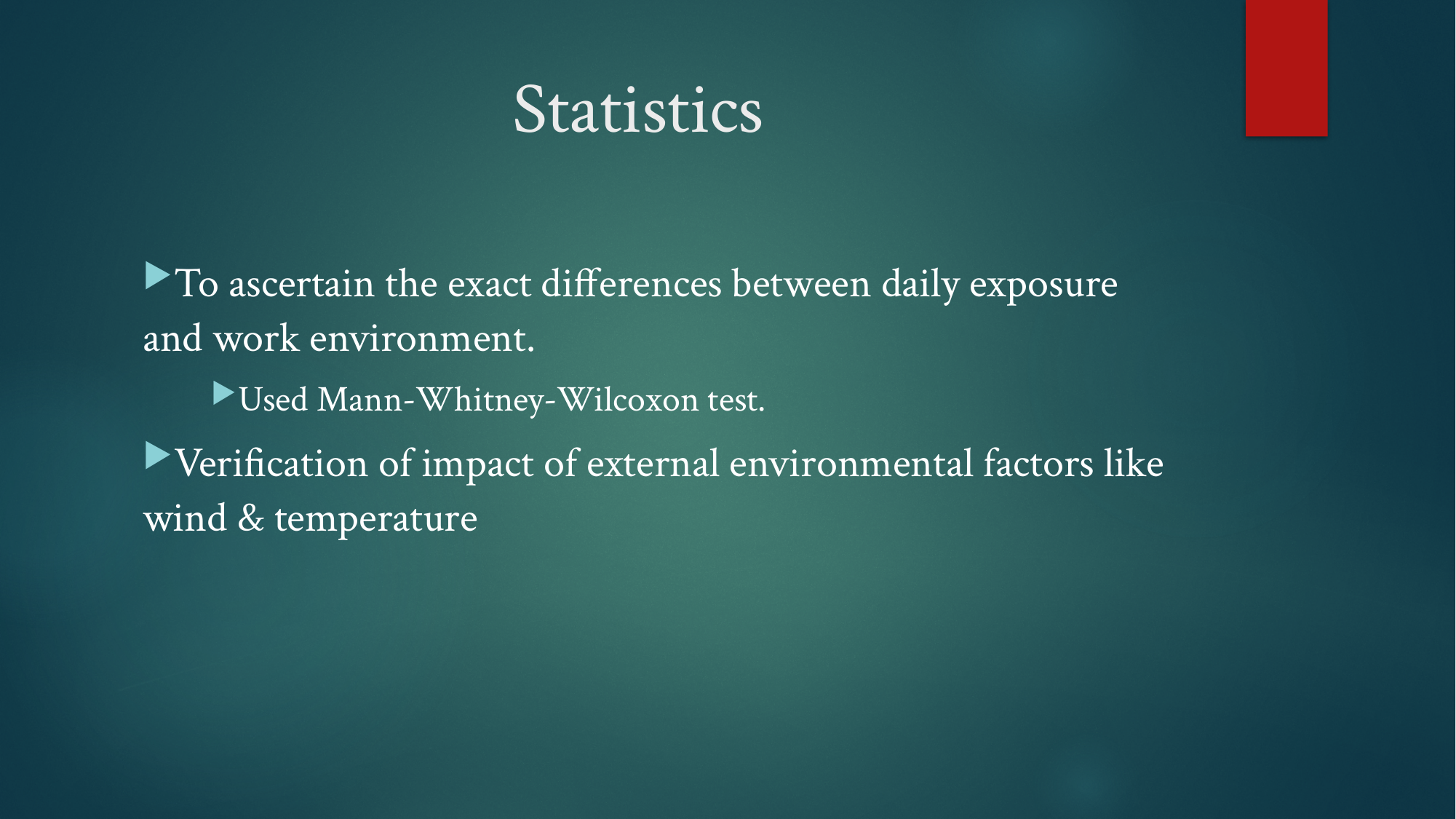

# Statistics
To ascertain the exact differences between daily exposure and work environment.
Used Mann-Whitney-Wilcoxon test.
Verification of impact of external environmental factors like wind & temperature